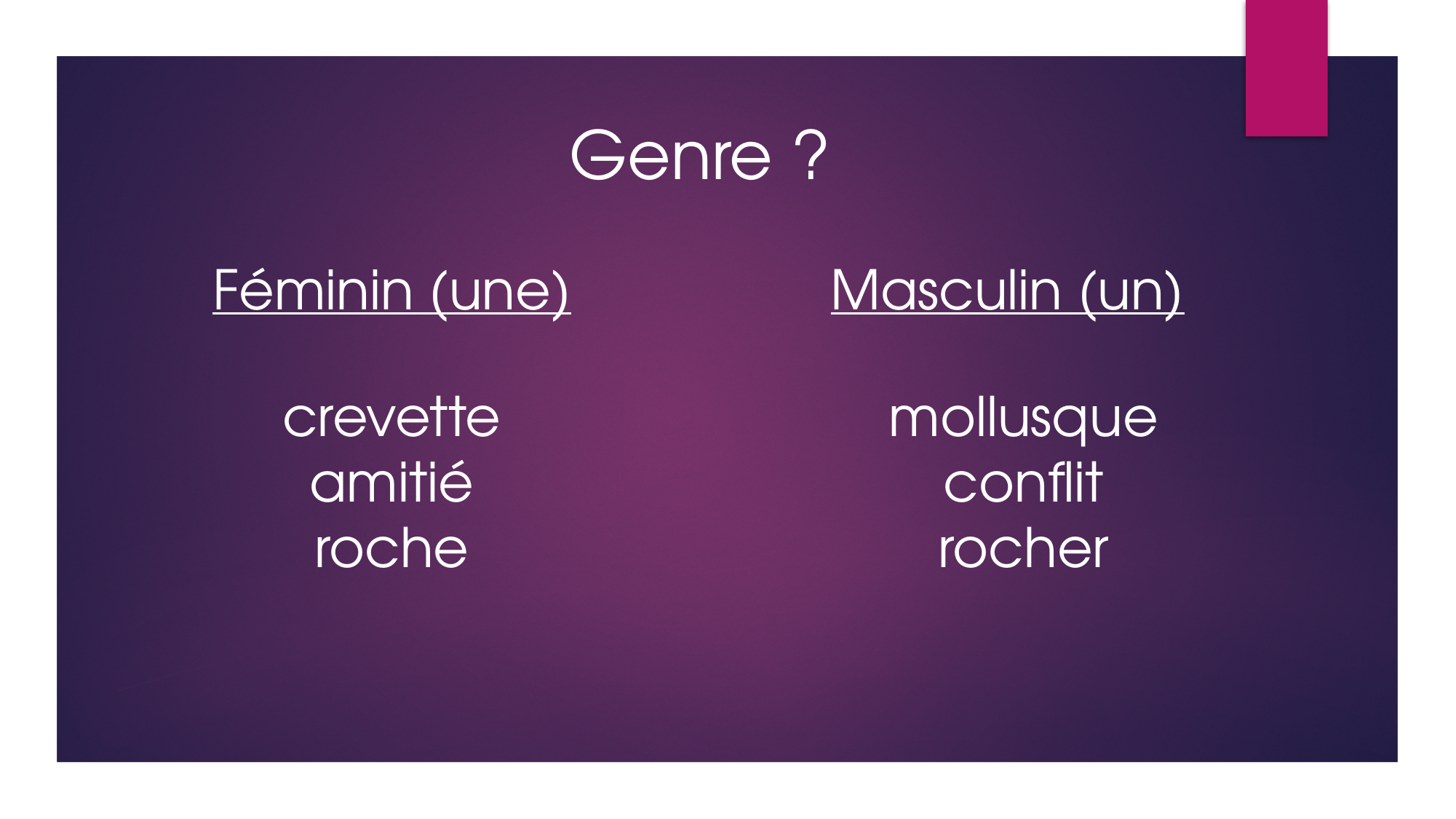

Genre ?
Masculin (un)
Féminin (une)
mollusque
conflit
rocher
crevette
amitié
roche